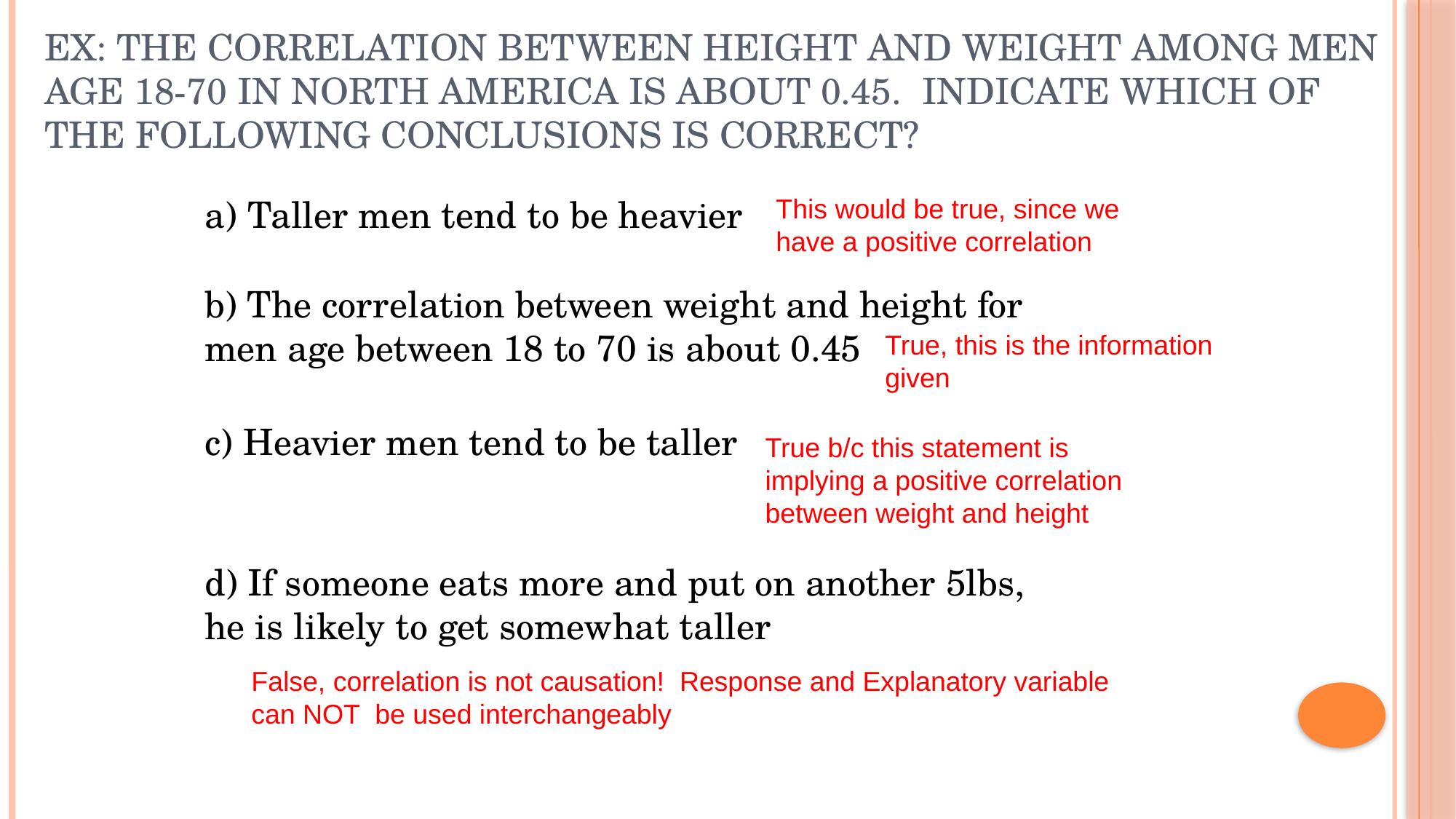

# ex: The correlation between height and weight among men age 18-70 in North America is about 0.45.  Indicate which of the following conclusions is correct?
a) Taller men tend to be heavier

This would be true, since we have a positive correlation
b) The correlation between weight and height for men age between 18 to 70 is about 0.45

True, this is the information
given
c) Heavier men tend to be taller

True b/c this statement is implying a positive correlation between weight and height
d) If someone eats more and put on another 5lbs, he is likely to get somewhat taller

False, correlation is not causation!  Response and Explanatory variable can NOT  be used interchangeably